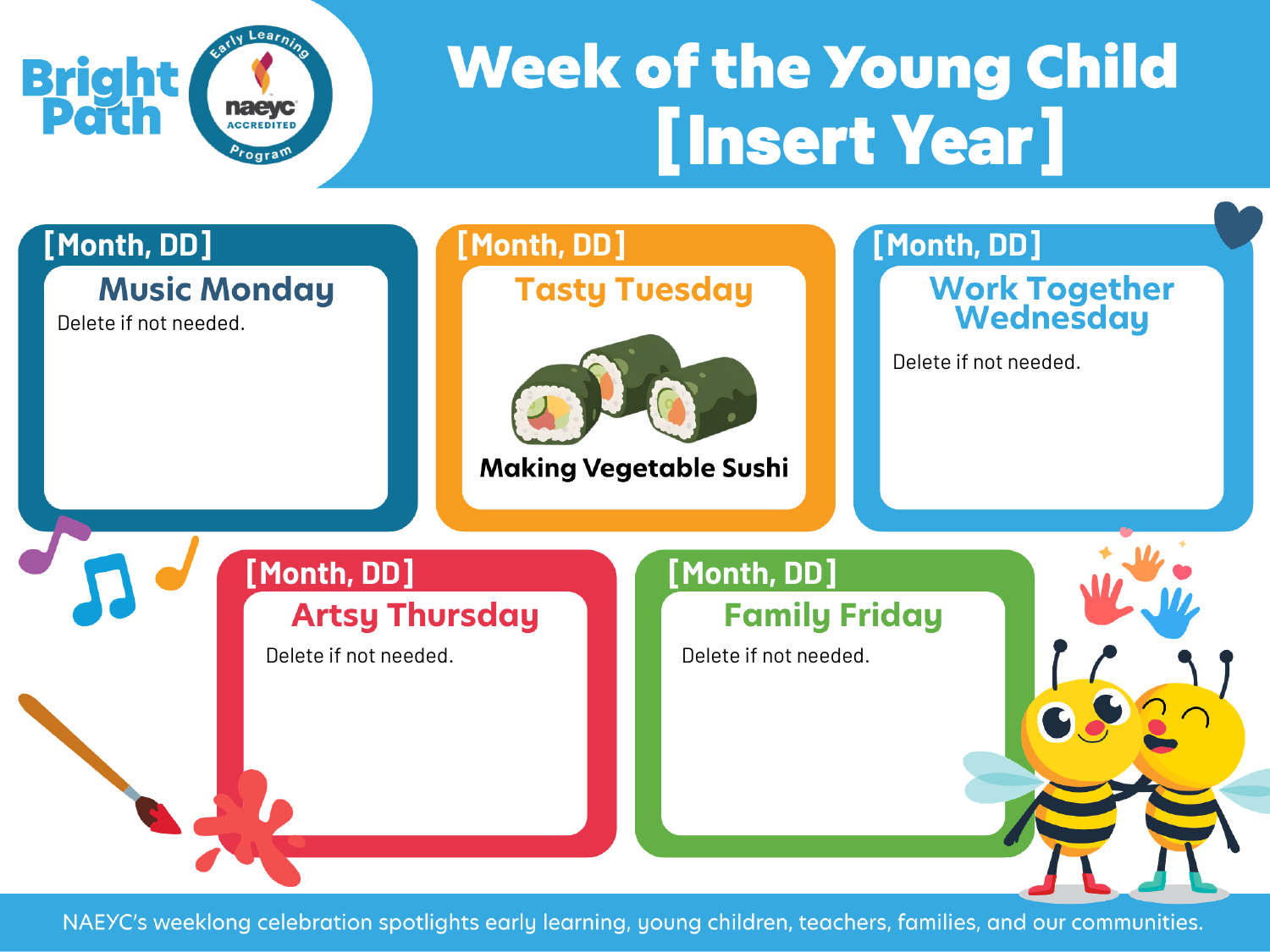

[Insert Year]
[Month, DD]
[Month, DD]
[Month, DD]
Delete if not needed.
Delete if not needed.
[Month, DD]
[Month, DD]
Delete if not needed.
Delete if not needed.